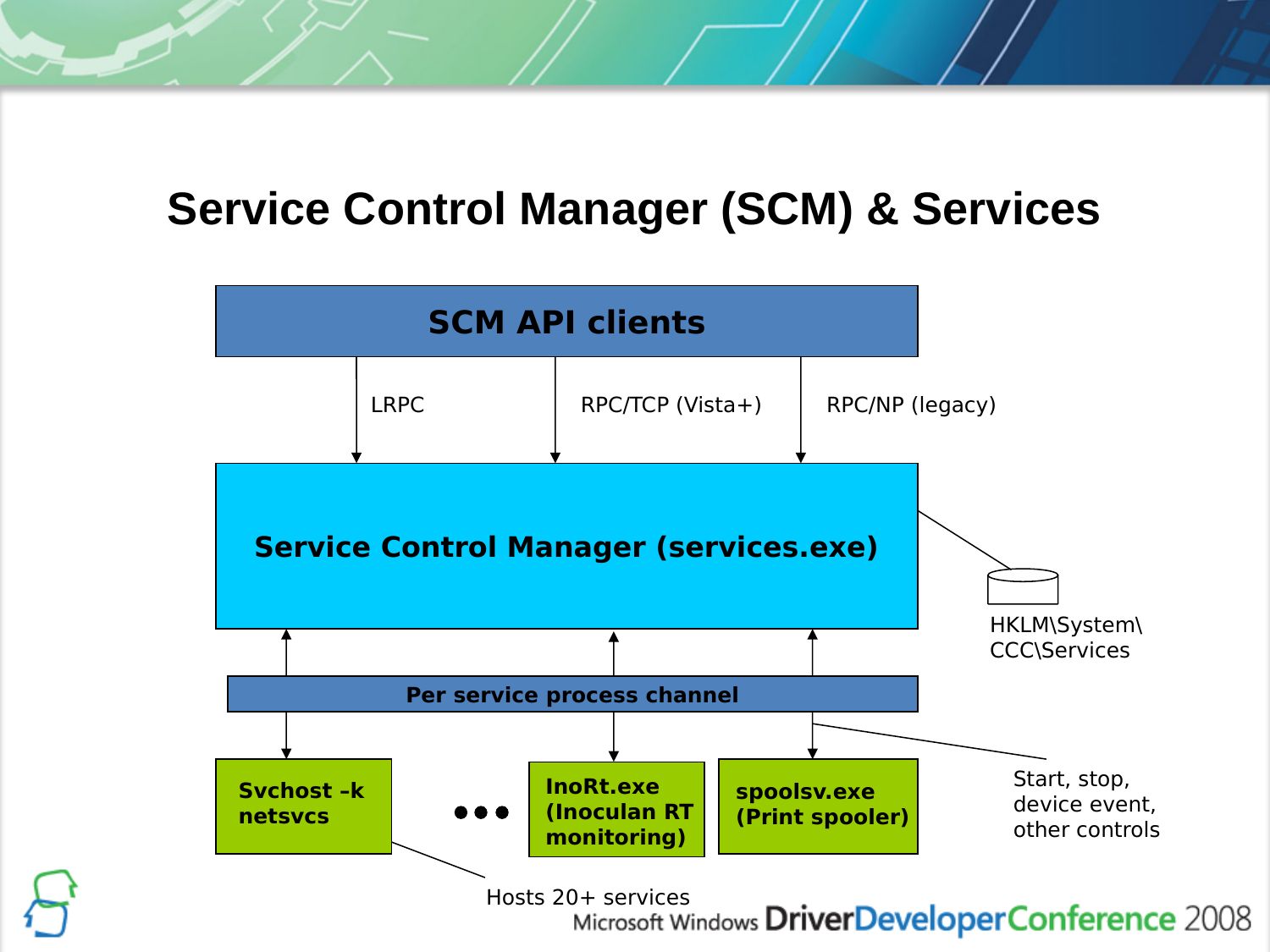

# Service Control Manager (SCM) & Services
SCM API clients

RPC/NP (legacy)
LRPC
RPC/TCP (Vista+)
Service Control Manager (services.exe)

HKLM\System\
CCC\Services

Per service process channel

Start, stop,
device event,
other controls

InoRt.exe
(Inoculan RT
monitoring)
Svchost –k
netsvcs
spoolsv.exe
(Print spooler)

Hosts 20+ services